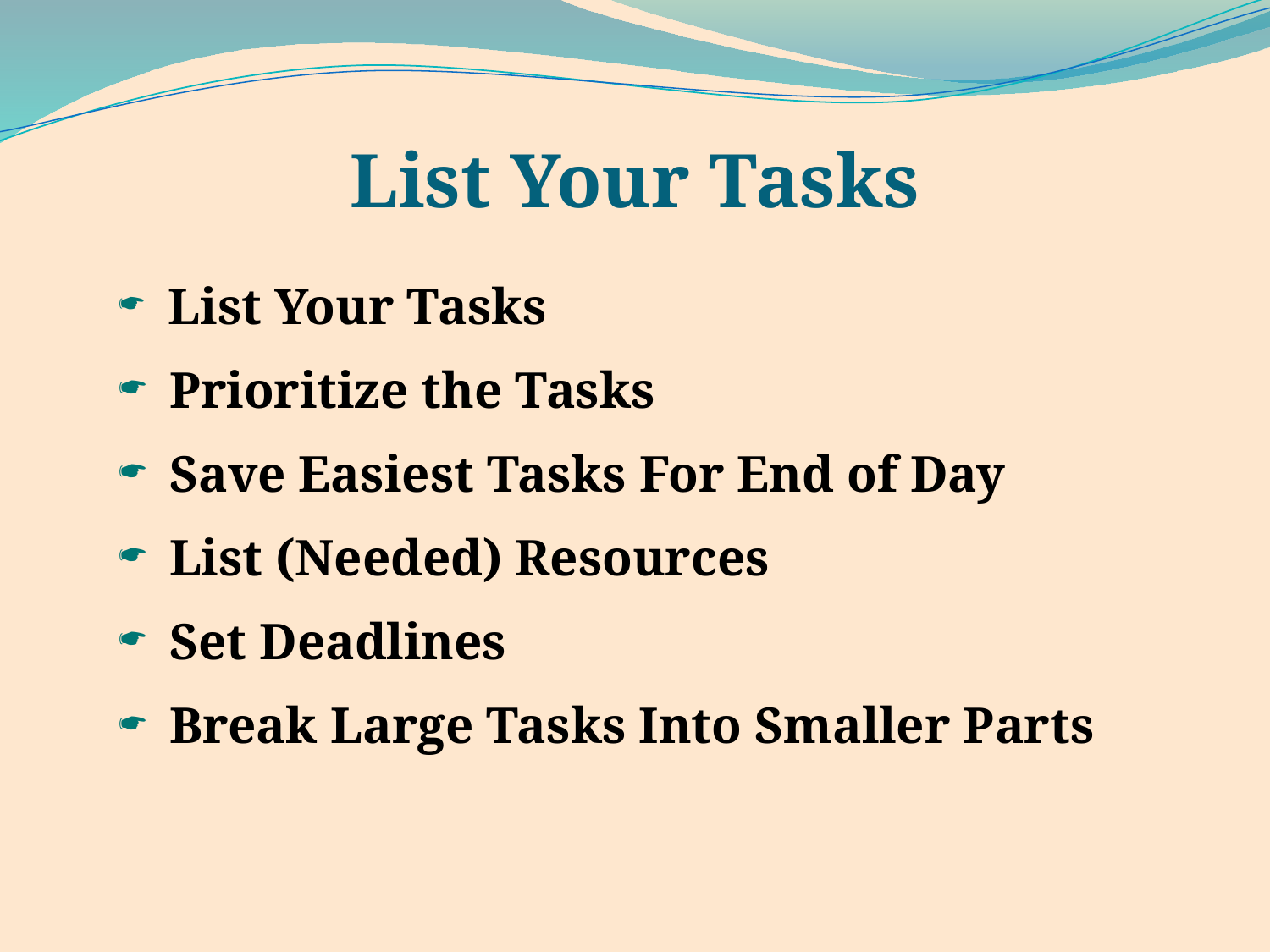

List Your Tasks
 List Your Tasks
 Prioritize the Tasks
 Save Easiest Tasks For End of Day
 List (Needed) Resources
 Set Deadlines
 Break Large Tasks Into Smaller Parts